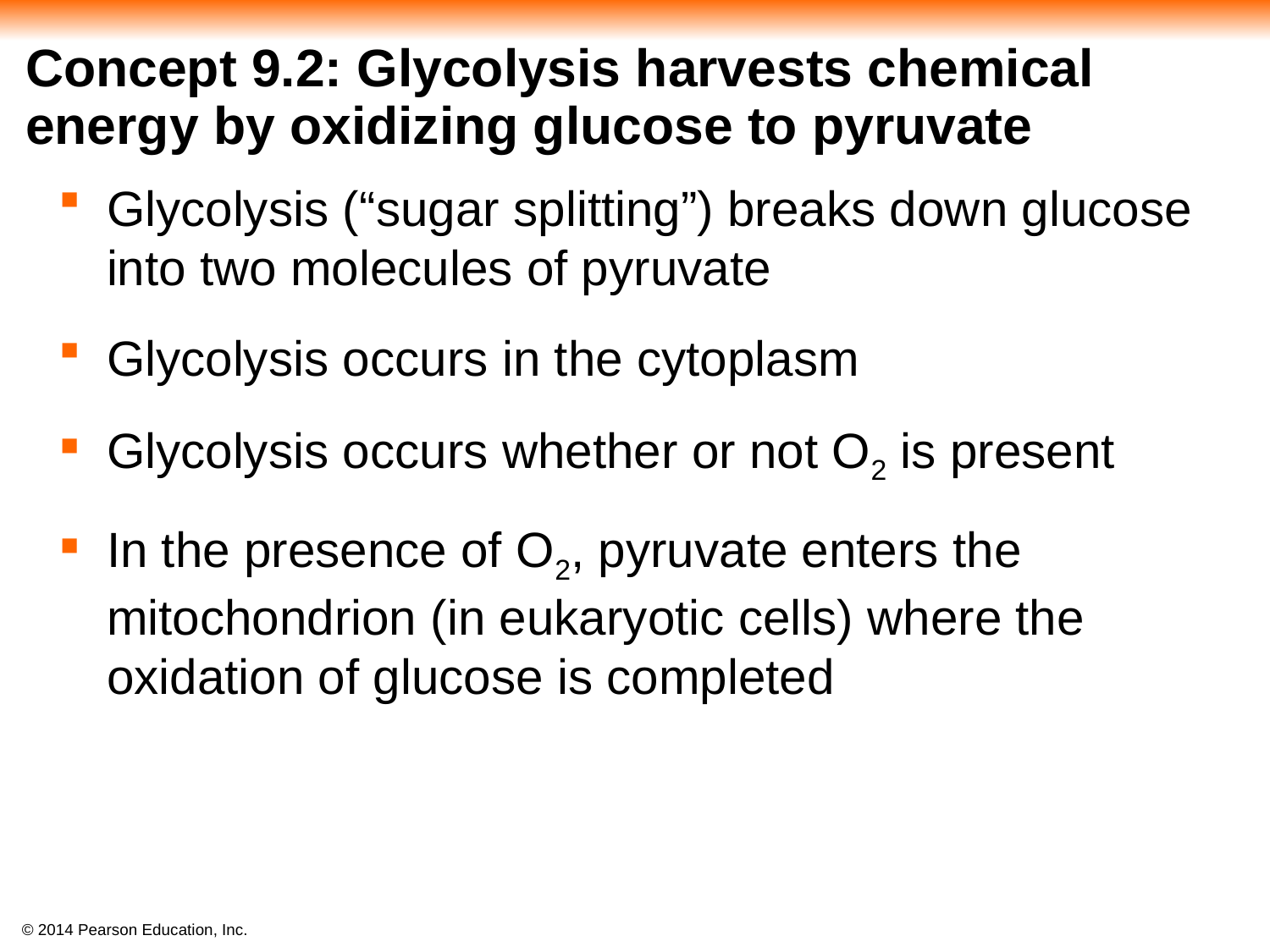

# Concept 9.2: Glycolysis harvests chemical energy by oxidizing glucose to pyruvate
Glycolysis (“sugar splitting”) breaks down glucose into two molecules of pyruvate
Glycolysis occurs in the cytoplasm
Glycolysis occurs whether or not O2 is present
In the presence of O2, pyruvate enters the mitochondrion (in eukaryotic cells) where the oxidation of glucose is completed